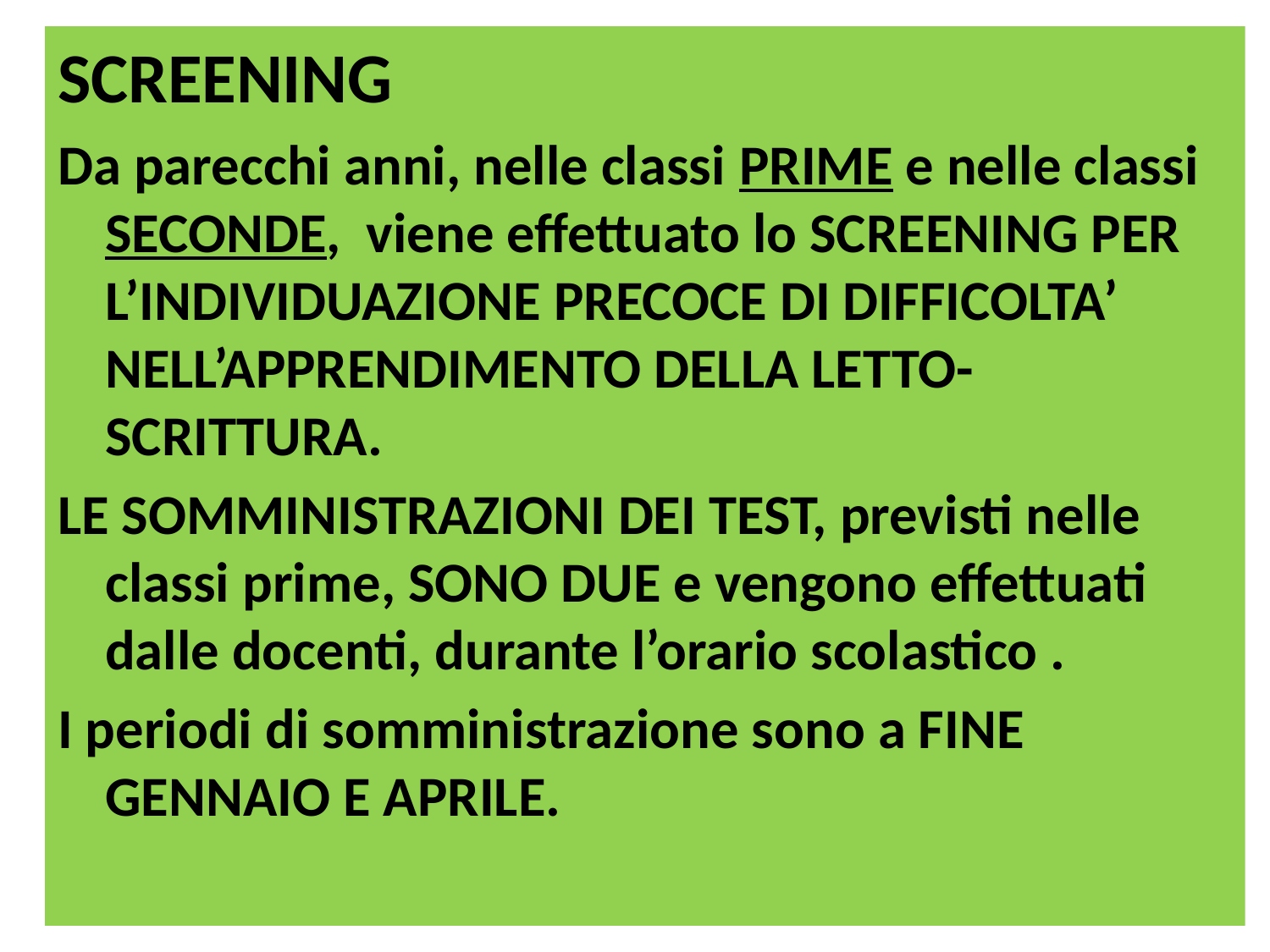

SCREENING
Da parecchi anni, nelle classi PRIME e nelle classi SECONDE,  viene effettuato lo SCREENING PER L’INDIVIDUAZIONE PRECOCE DI DIFFICOLTA’ NELL’APPRENDIMENTO DELLA LETTO-SCRITTURA.
LE SOMMINISTRAZIONI DEI TEST, previsti nelle classi prime, SONO DUE e vengono effettuati dalle docenti, durante l’orario scolastico .
I periodi di somministrazione sono a FINE GENNAIO E APRILE.